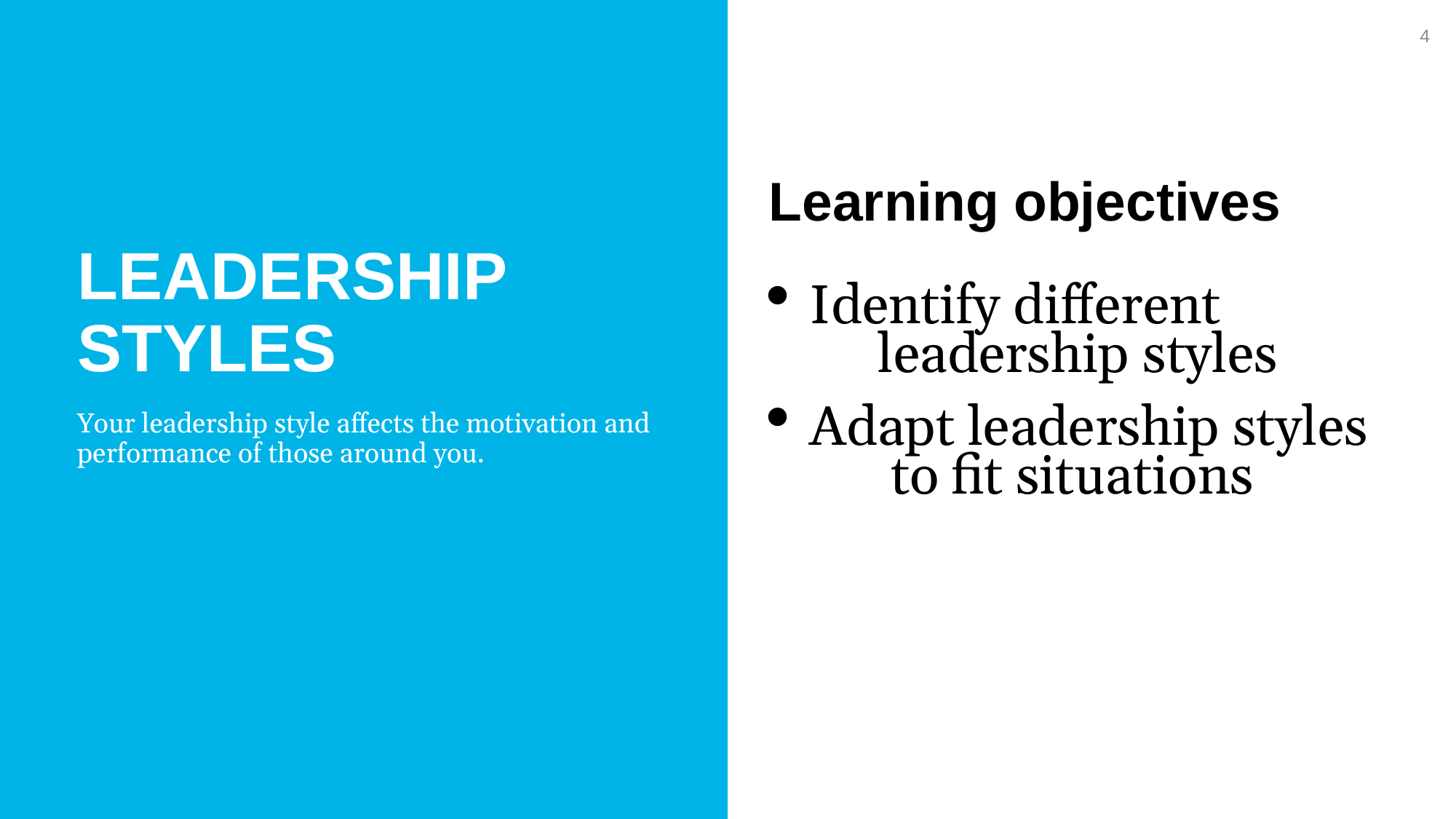

4
Learning objectives

Identify different

 	leadership styles

Adapt leadership styles

	 to fit situations

Leadership styles
Your leadership style affects the motivation and performance of those around you.